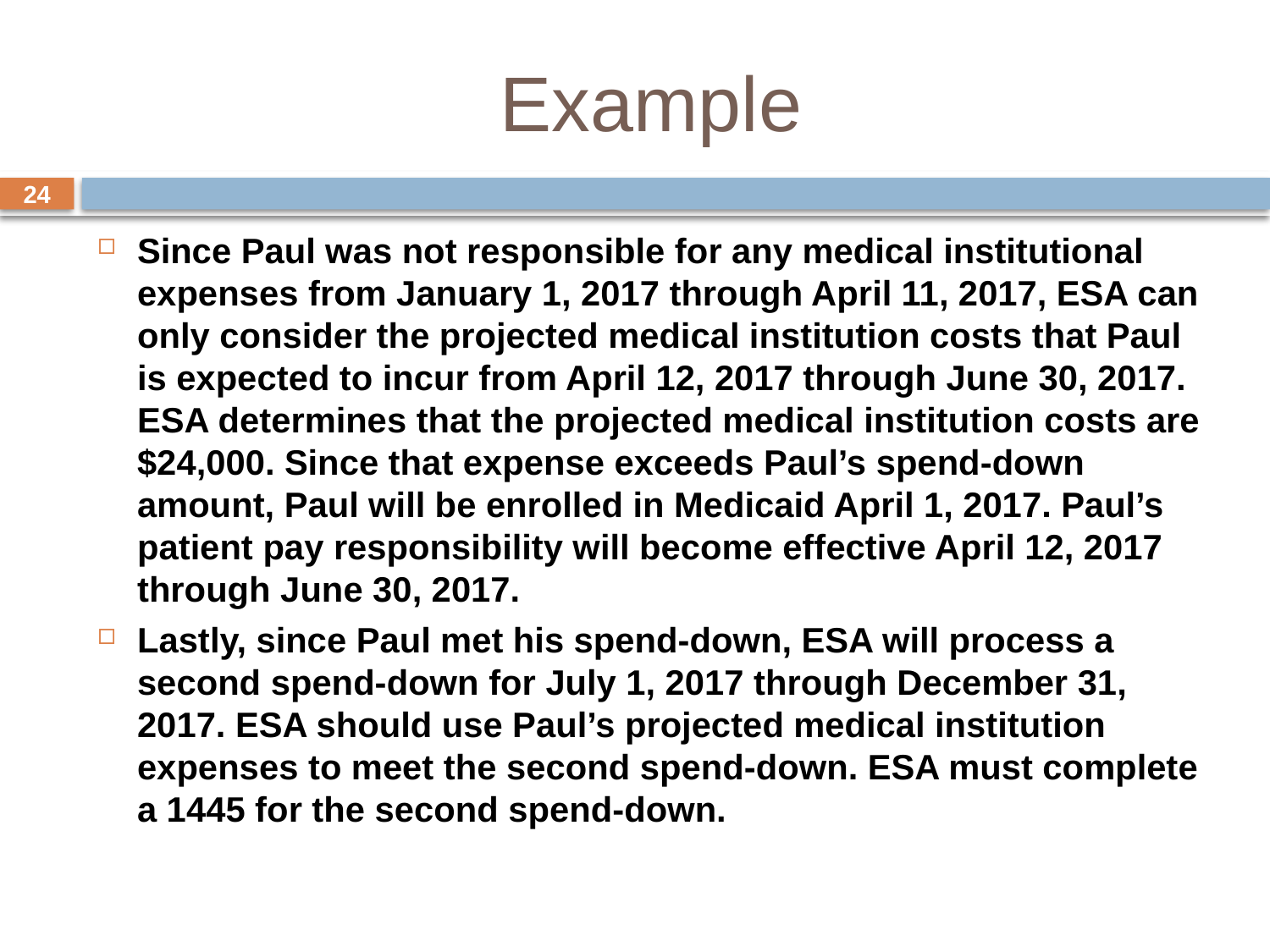

# Example
24
Since Paul was not responsible for any medical institutional expenses from January 1, 2017 through April 11, 2017, ESA can only consider the projected medical institution costs that Paul is expected to incur from April 12, 2017 through June 30, 2017. ESA determines that the projected medical institution costs are $24,000. Since that expense exceeds Paul’s spend-down amount, Paul will be enrolled in Medicaid April 1, 2017. Paul’s patient pay responsibility will become effective April 12, 2017 through June 30, 2017.
Lastly, since Paul met his spend-down, ESA will process a second spend-down for July 1, 2017 through December 31, 2017. ESA should use Paul’s projected medical institution expenses to meet the second spend-down. ESA must complete a 1445 for the second spend-down.